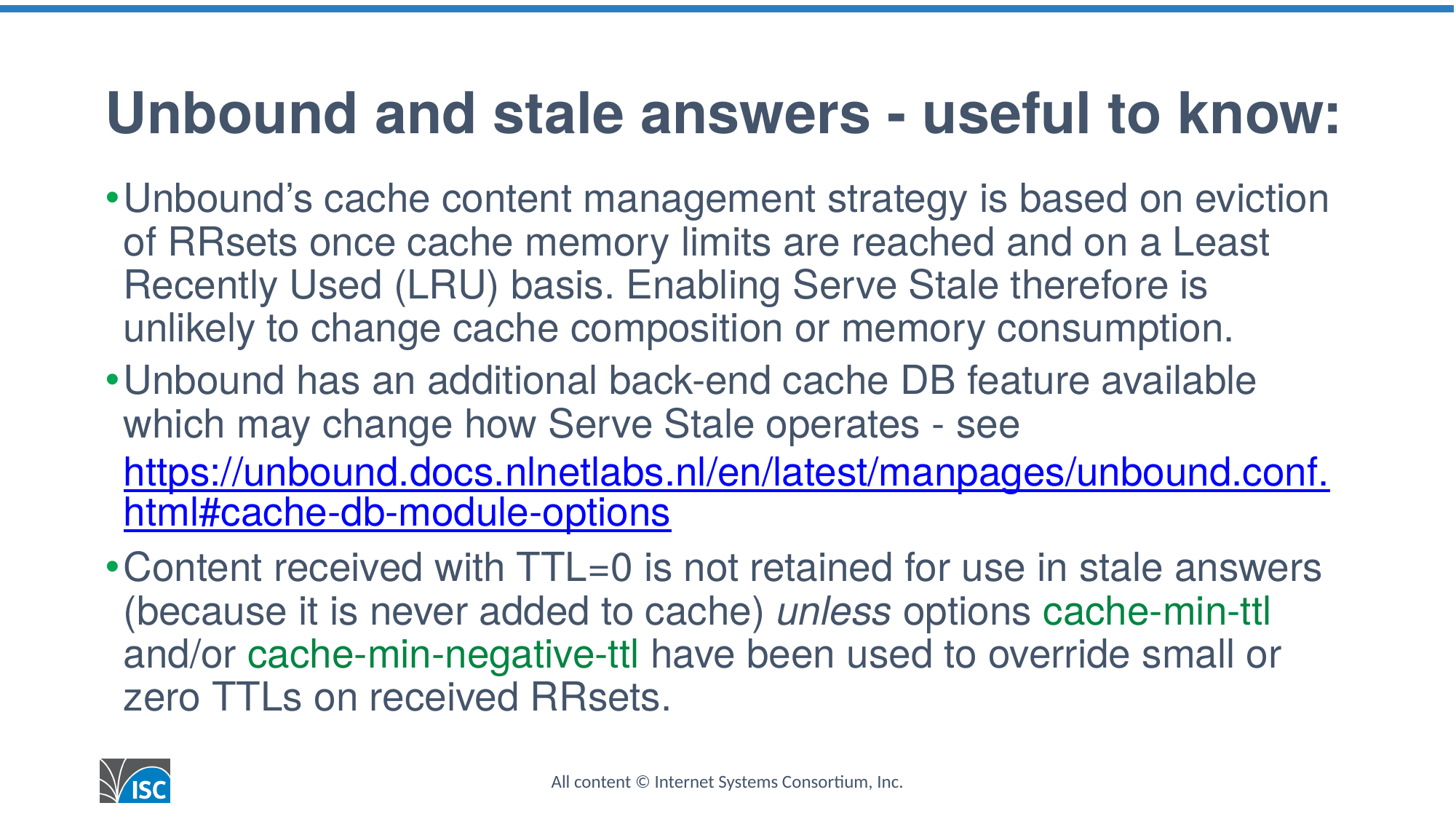

# Unbound and stale answers - useful to know:
Unbound’s cache content management strategy is based on eviction of RRsets once cache memory limits are reached and on a Least Recently Used (LRU) basis. Enabling Serve Stale therefore is unlikely to change cache composition or memory consumption.
Unbound has an additional back-end cache DB feature available which may change how Serve Stale operates - see https://unbound.docs.nlnetlabs.nl/en/latest/manpages/unbound.conf.html#cache-db-module-options
Content received with TTL=0 is not retained for use in stale answers (because it is never added to cache) unless options cache-min-ttl and/or cache-min-negative-ttl have been used to override small or zero TTLs on received RRsets.
13